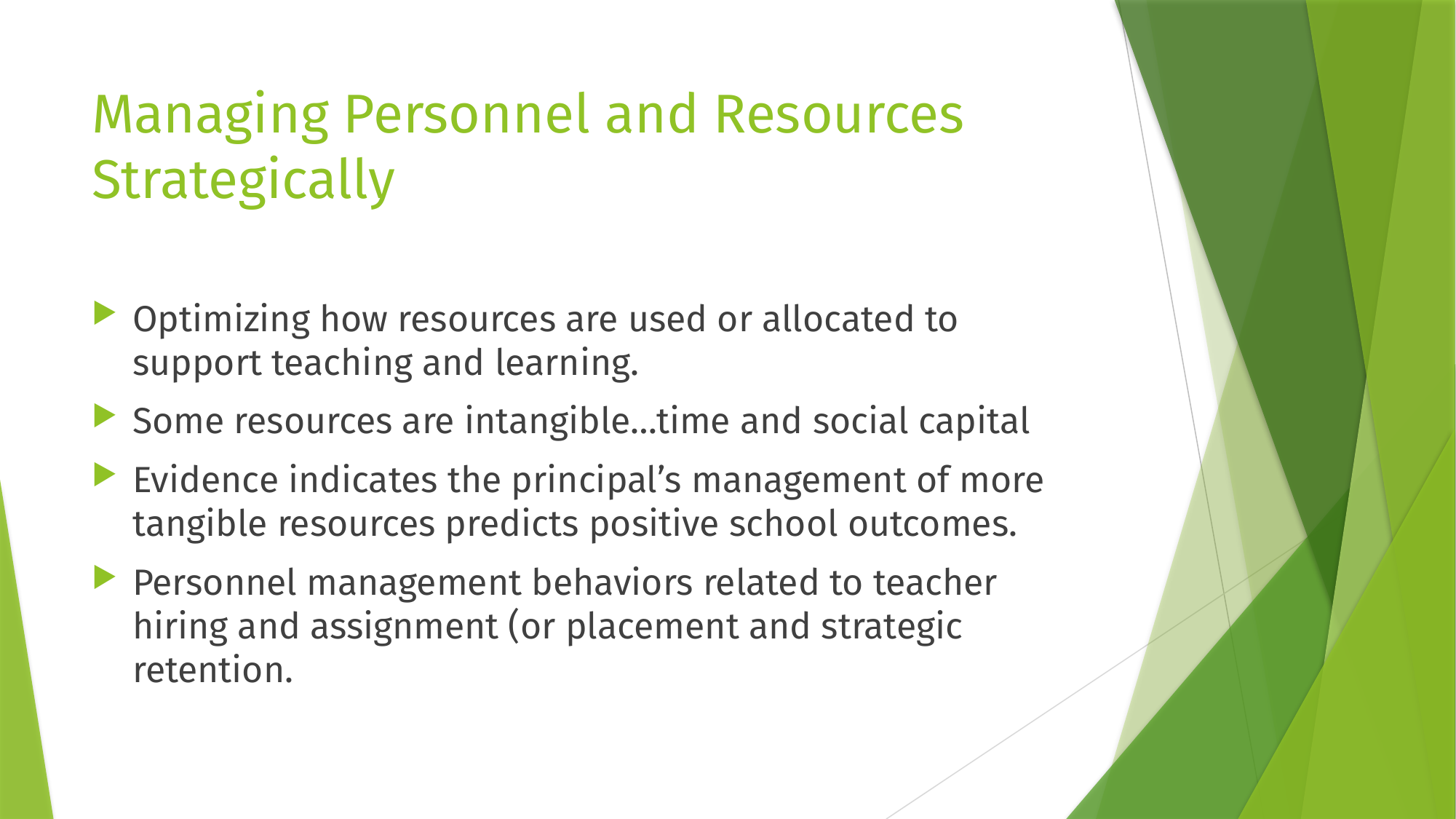

# Managing Personnel and Resources Strategically

Optimizing how resources are used or allocated to support teaching and learning.
Some resources are intangible…time and social capital
Evidence indicates the principal’s management of more tangible resources predicts positive school outcomes.
Personnel management behaviors related to teacher hiring and assignment (or placement and strategic retention.